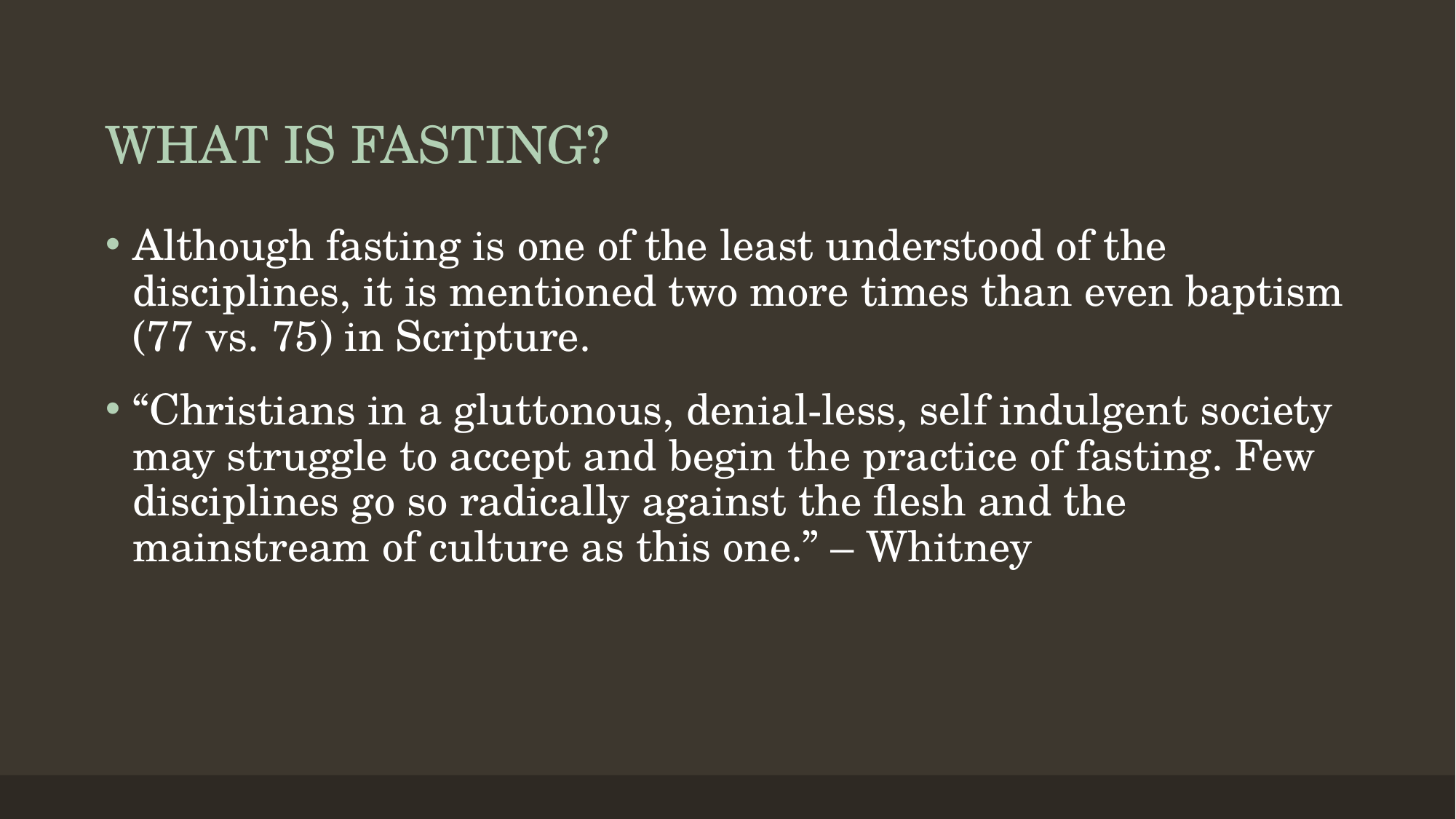

# WHAT IS FASTING?
Although fasting is one of the least understood of the disciplines, it is mentioned two more times than even baptism (77 vs. 75) in Scripture.
“Christians in a gluttonous, denial-less, self indulgent society may struggle to accept and begin the practice of fasting. Few disciplines go so radically against the flesh and the mainstream of culture as this one.” – Whitney